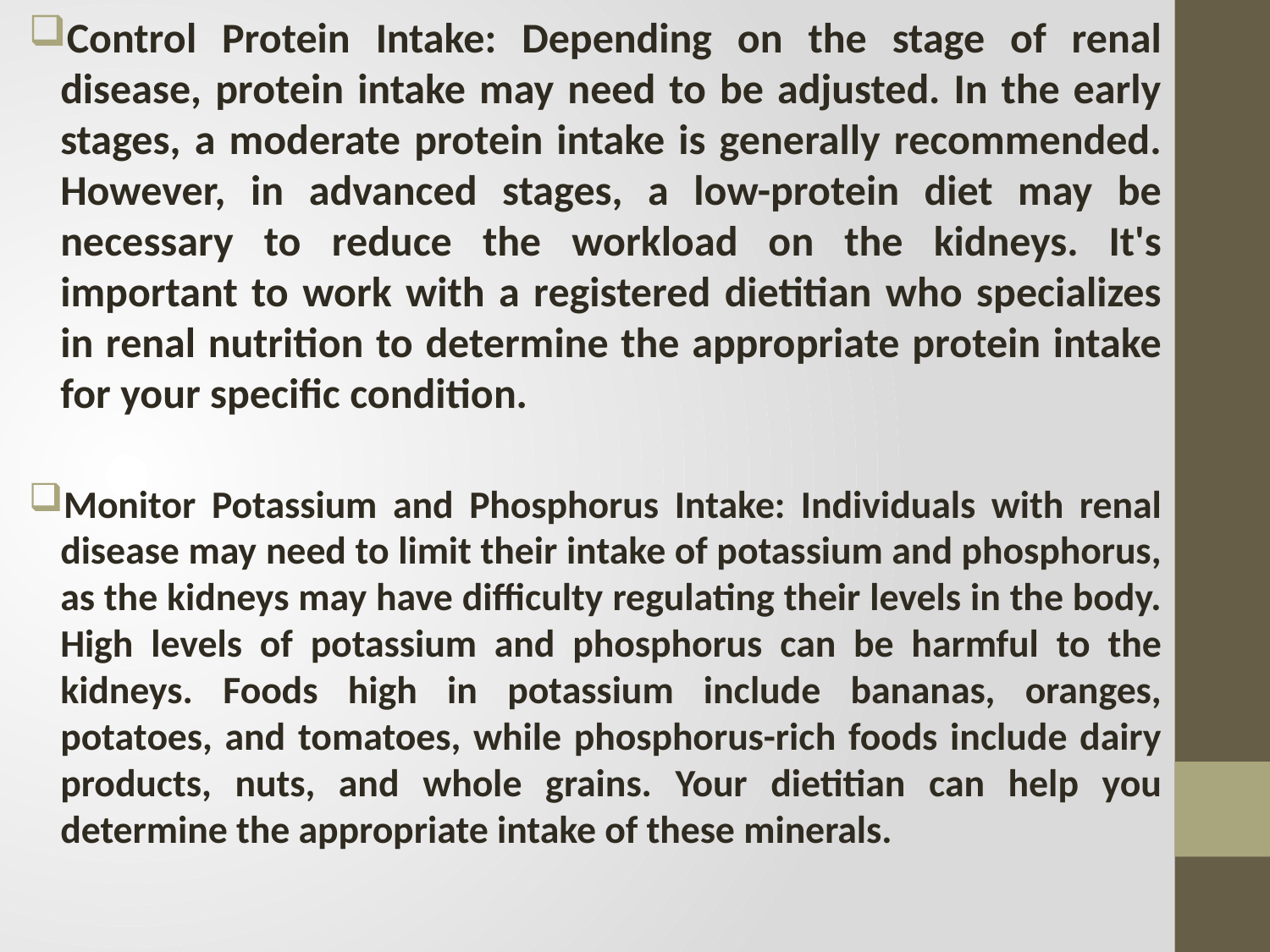

Control Protein Intake: Depending on the stage of renal disease, protein intake may need to be adjusted. In the early stages, a moderate protein intake is generally recommended. However, in advanced stages, a low-protein diet may be necessary to reduce the workload on the kidneys. It's important to work with a registered dietitian who specializes in renal nutrition to determine the appropriate protein intake for your specific condition.

Monitor Potassium and Phosphorus Intake: Individuals with renal disease may need to limit their intake of potassium and phosphorus, as the kidneys may have difficulty regulating their levels in the body. High levels of potassium and phosphorus can be harmful to the kidneys. Foods high in potassium include bananas, oranges, potatoes, and tomatoes, while phosphorus-rich foods include dairy products, nuts, and whole grains. Your dietitian can help you determine the appropriate intake of these minerals.